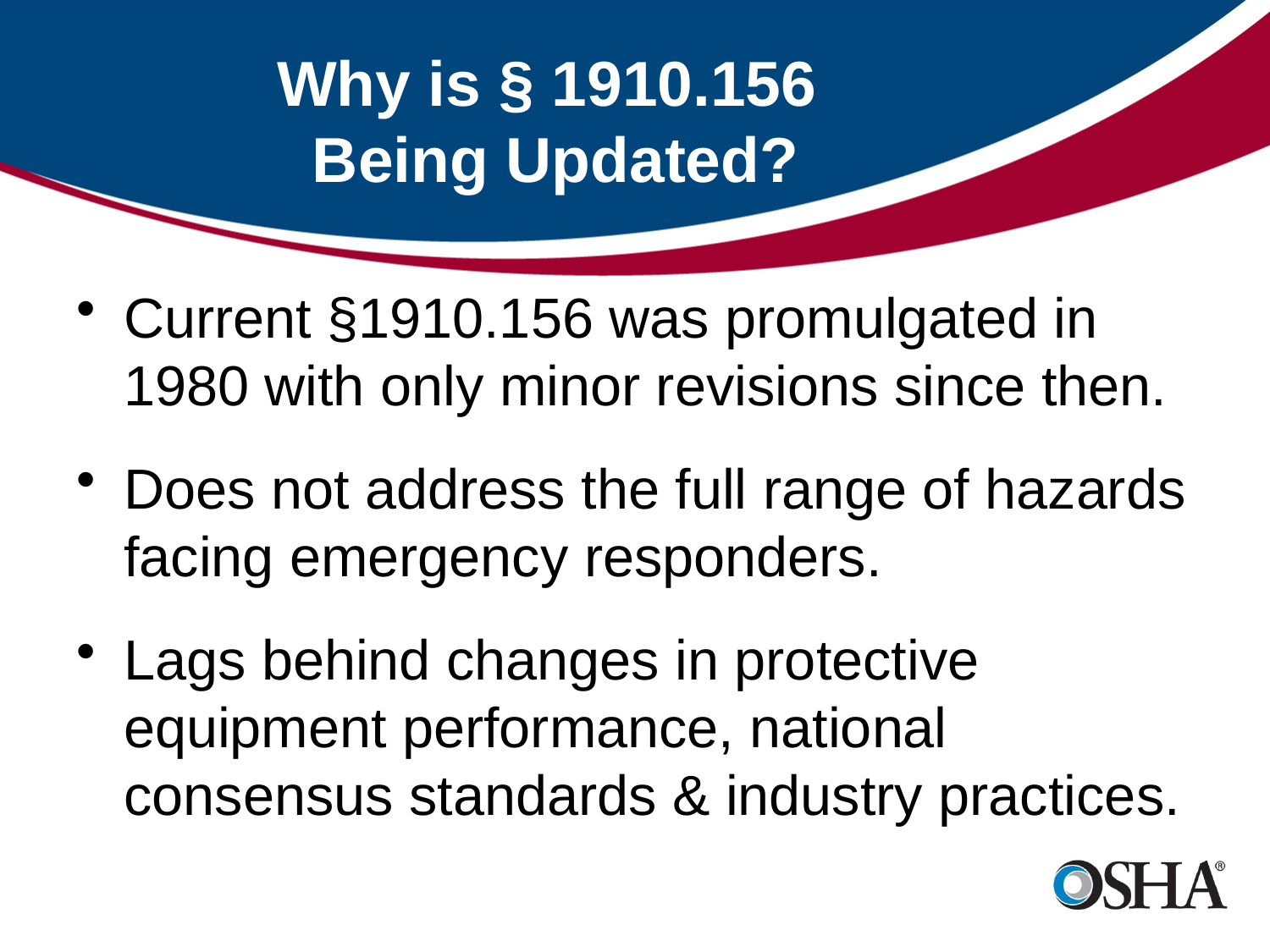

# Why is § 1910.156 Being Updated?
Current §1910.156 was promulgated in 1980 with only minor revisions since then.
Does not address the full range of hazards facing emergency responders.
Lags behind changes in protective equipment performance, national consensus standards & industry practices.